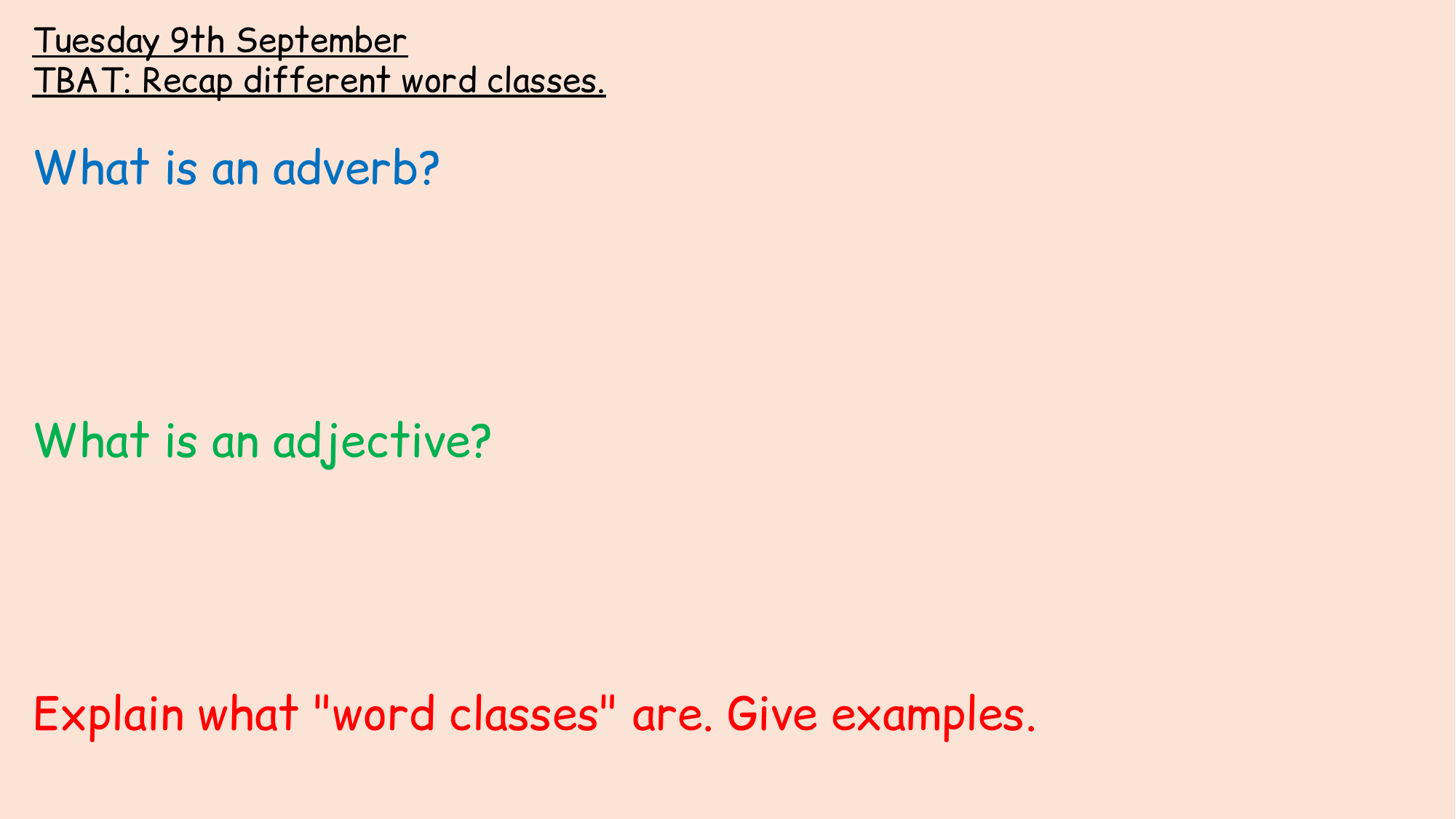

Tuesday 9th September
TBAT: Recap different word classes.
What is an adverb?
What is an adjective?
Explain what "word classes" are. Give examples.